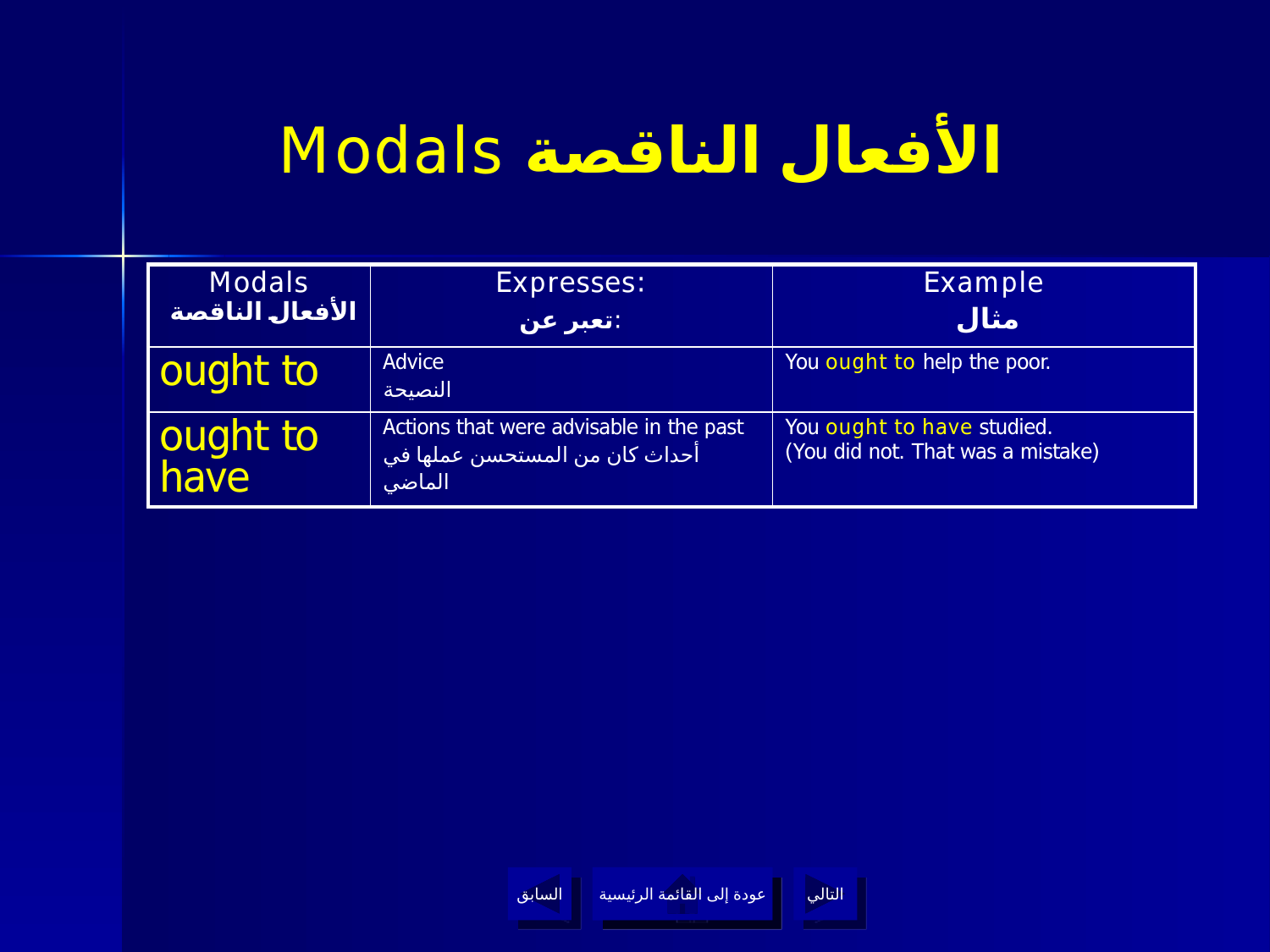

# Modals الأفعال الناقصة

| Modals الأفعال الناقصة | Expresses: تعبر عن: | Example مثال |
| --- | --- | --- |
| ought to | Advice النصيحة | You ought to help the poor. |
| ought to have | Actions that were advisable in the past أحداث كان من المستحسن عملها في الماضي | You ought to have studied. (You did not. That was a mistake) |

السابق
عودة إلى القائمة الرئيسية
التالي
عودة إلى القائمة الرئيسية